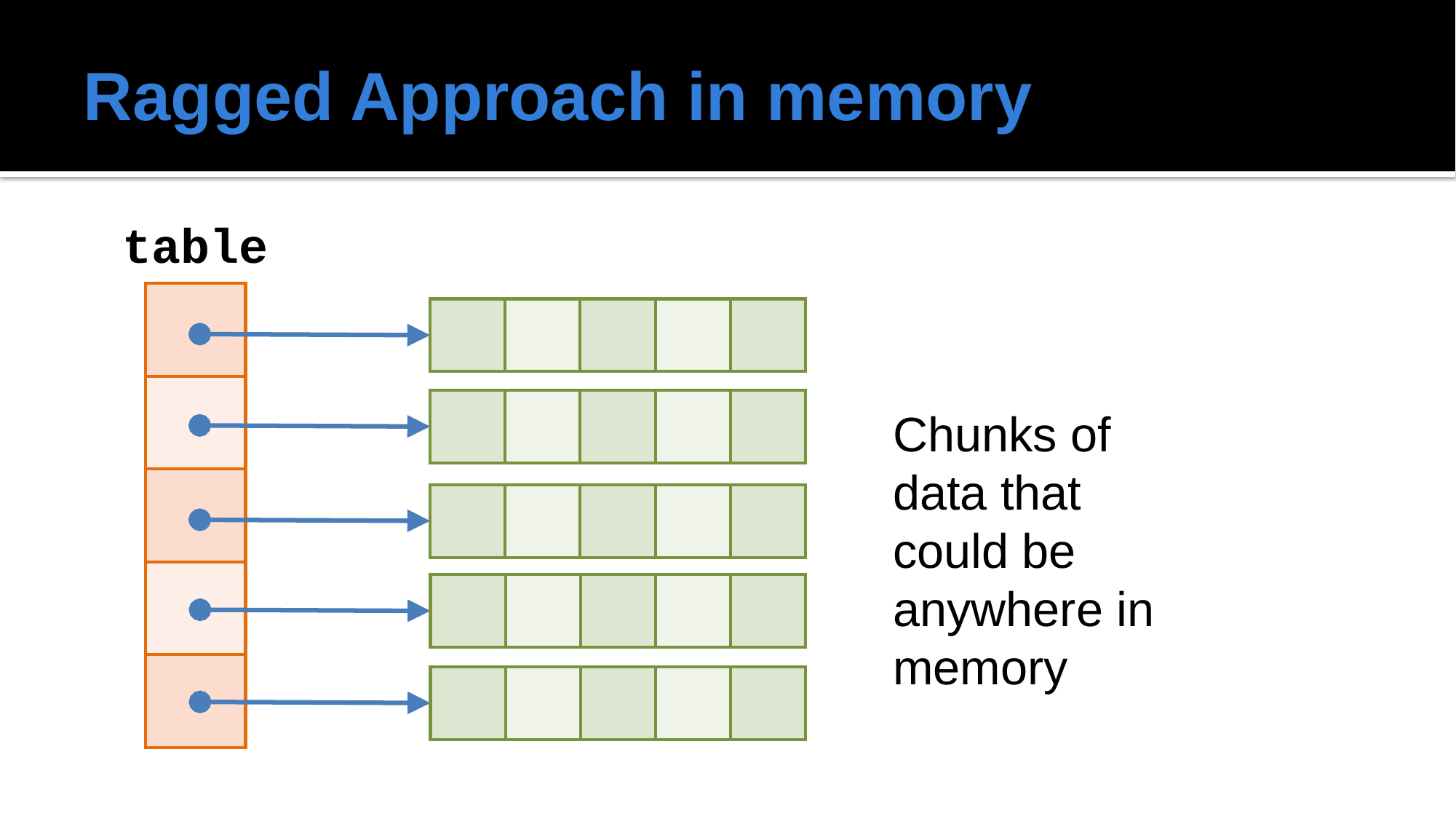

# Ragged Approach in memory
table
|  |
| --- |
|  |
|  |
|  |
|  |
|  |  |  |  |  |
| --- | --- | --- | --- | --- |
|  |  |  |  |  |
| --- | --- | --- | --- | --- |
Chunks of data that could be anywhere in memory
|  |  |  |  |  |
| --- | --- | --- | --- | --- |
|  |  |  |  |  |
| --- | --- | --- | --- | --- |
|  |  |  |  |  |
| --- | --- | --- | --- | --- |